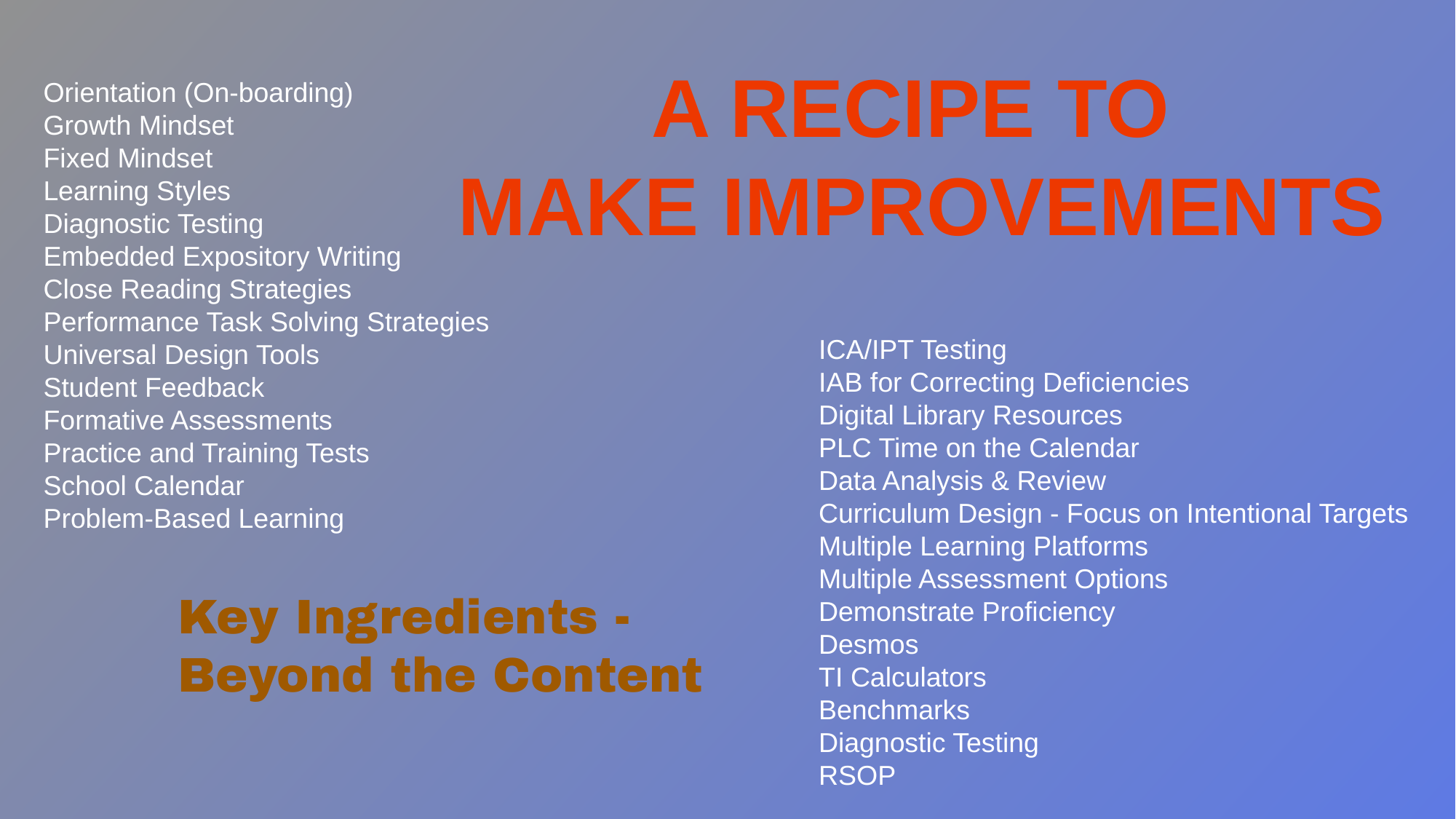

A Recipe To
Make Improvements
Orientation (On-boarding)
Growth Mindset
Fixed Mindset
Learning Styles
Diagnostic Testing
Embedded Expository Writing
Close Reading Strategies
Performance Task Solving Strategies
Universal Design Tools
Student Feedback
Formative Assessments
Practice and Training Tests
School Calendar
Problem-Based Learning
ICA/IPT Testing
IAB for Correcting Deficiencies
Digital Library Resources
PLC Time on the Calendar
Data Analysis & Review
Curriculum Design - Focus on Intentional Targets
Multiple Learning Platforms
Multiple Assessment Options
Demonstrate Proficiency
Desmos
TI Calculators
Benchmarks
Diagnostic Testing
RSOP
Key Ingredients -
Beyond the Content